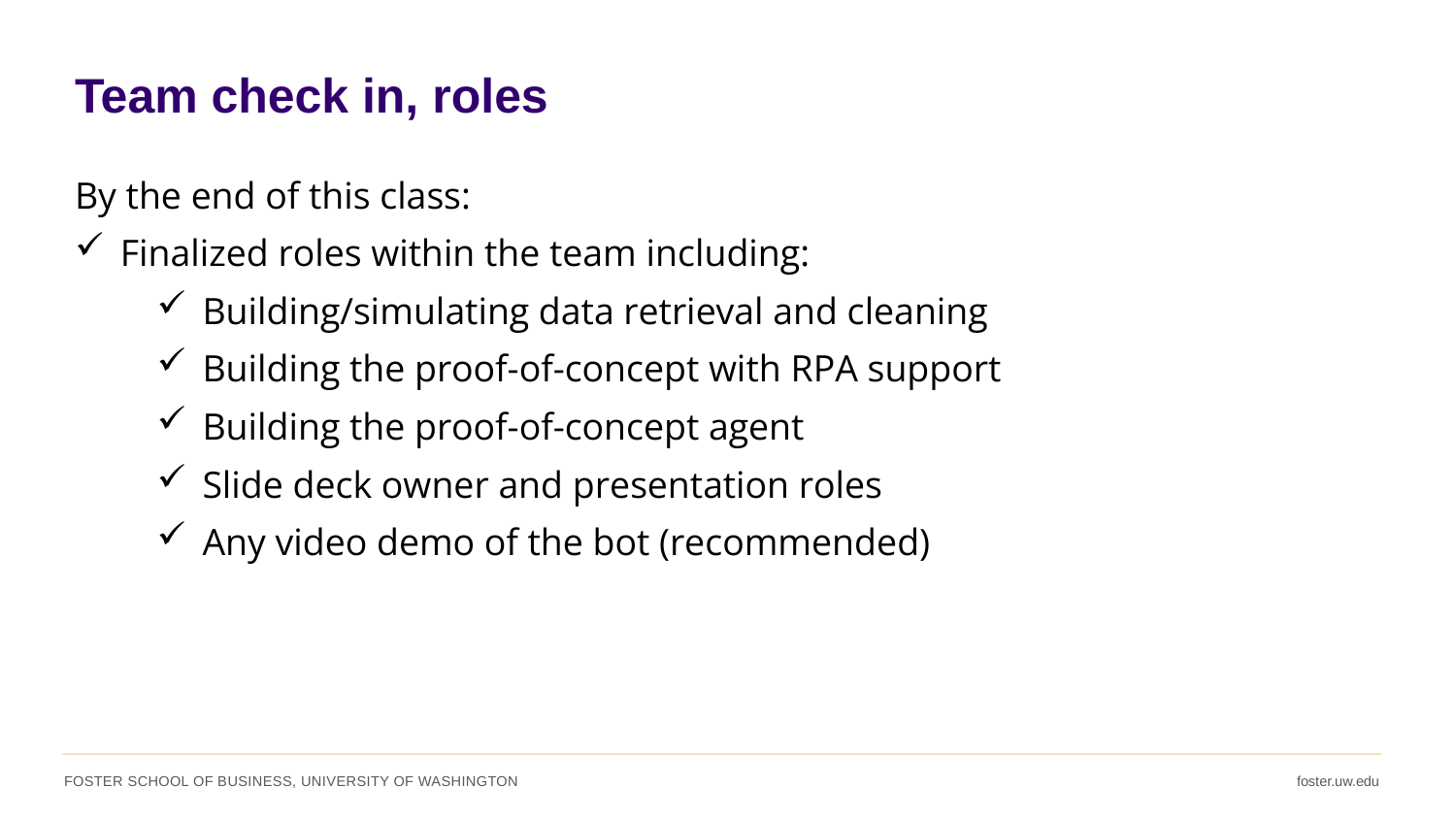

# Team check in, roles
By the end of this class:
Finalized roles within the team including:
Building/simulating data retrieval and cleaning
Building the proof-of-concept with RPA support
Building the proof-of-concept agent
Slide deck owner and presentation roles
Any video demo of the bot (recommended)